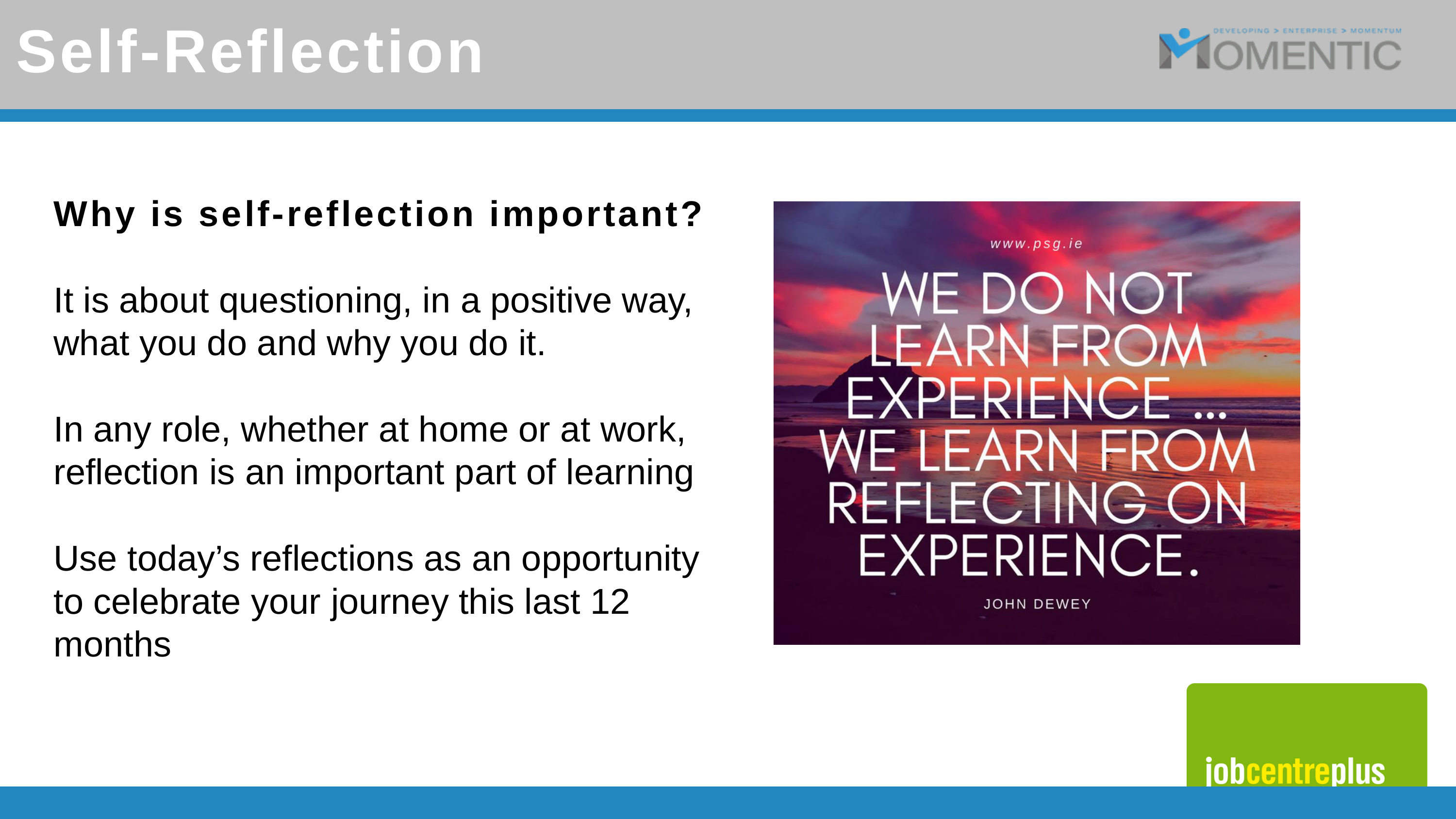

Self-Reflection

Why is self-reflection important?

It is about questioning, in a positive way, what you do and why you do it.

In any role, whether at home or at work, reflection is an important part of learning

Use today’s reflections as an opportunity to celebrate your journey this last 12 months